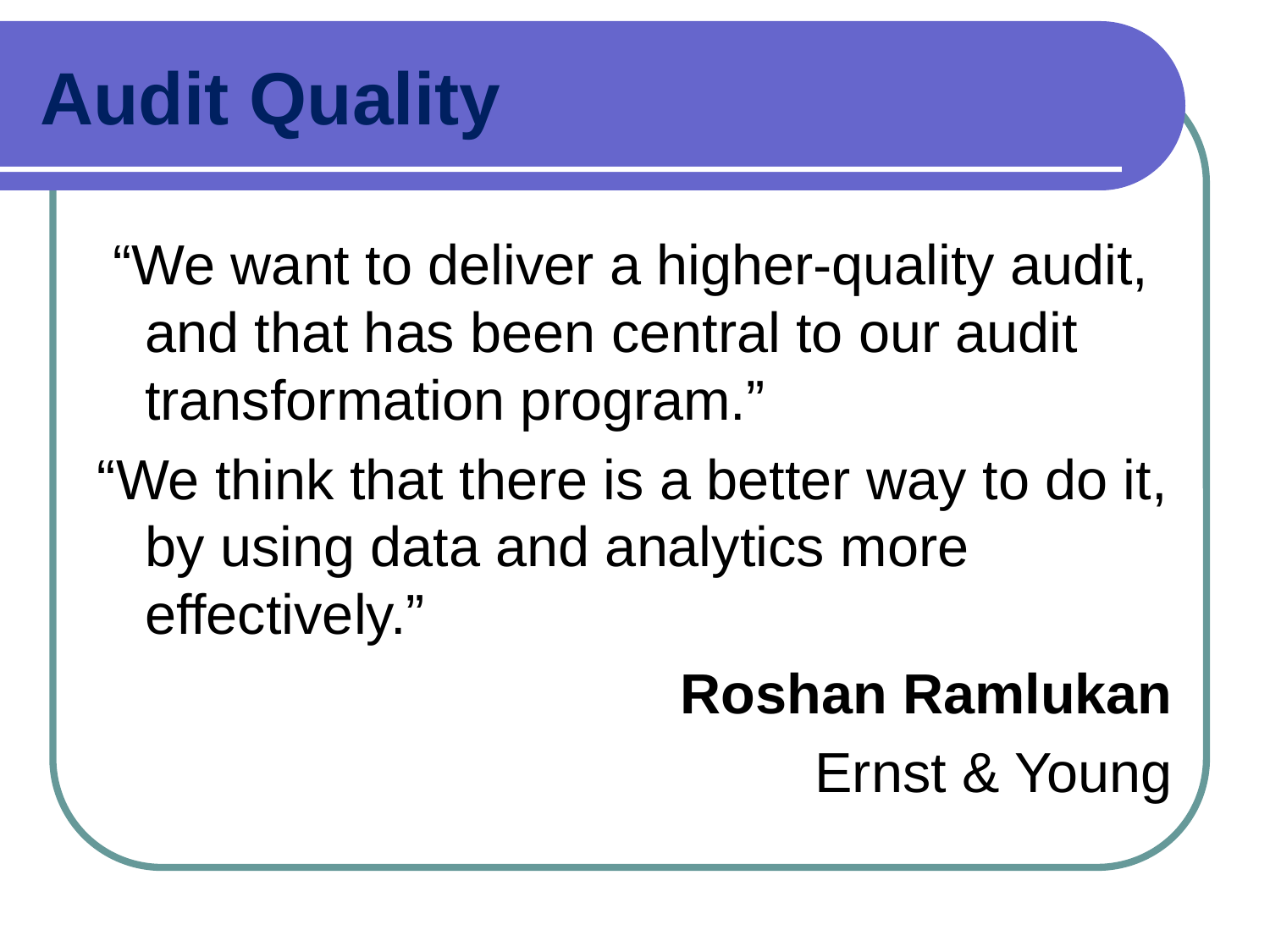

# Audit Quality
 “We want to deliver a higher-quality audit, and that has been central to our audit transformation program.”
“We think that there is a better way to do it, by using data and analytics more effectively.”
Roshan Ramlukan
Ernst & Young